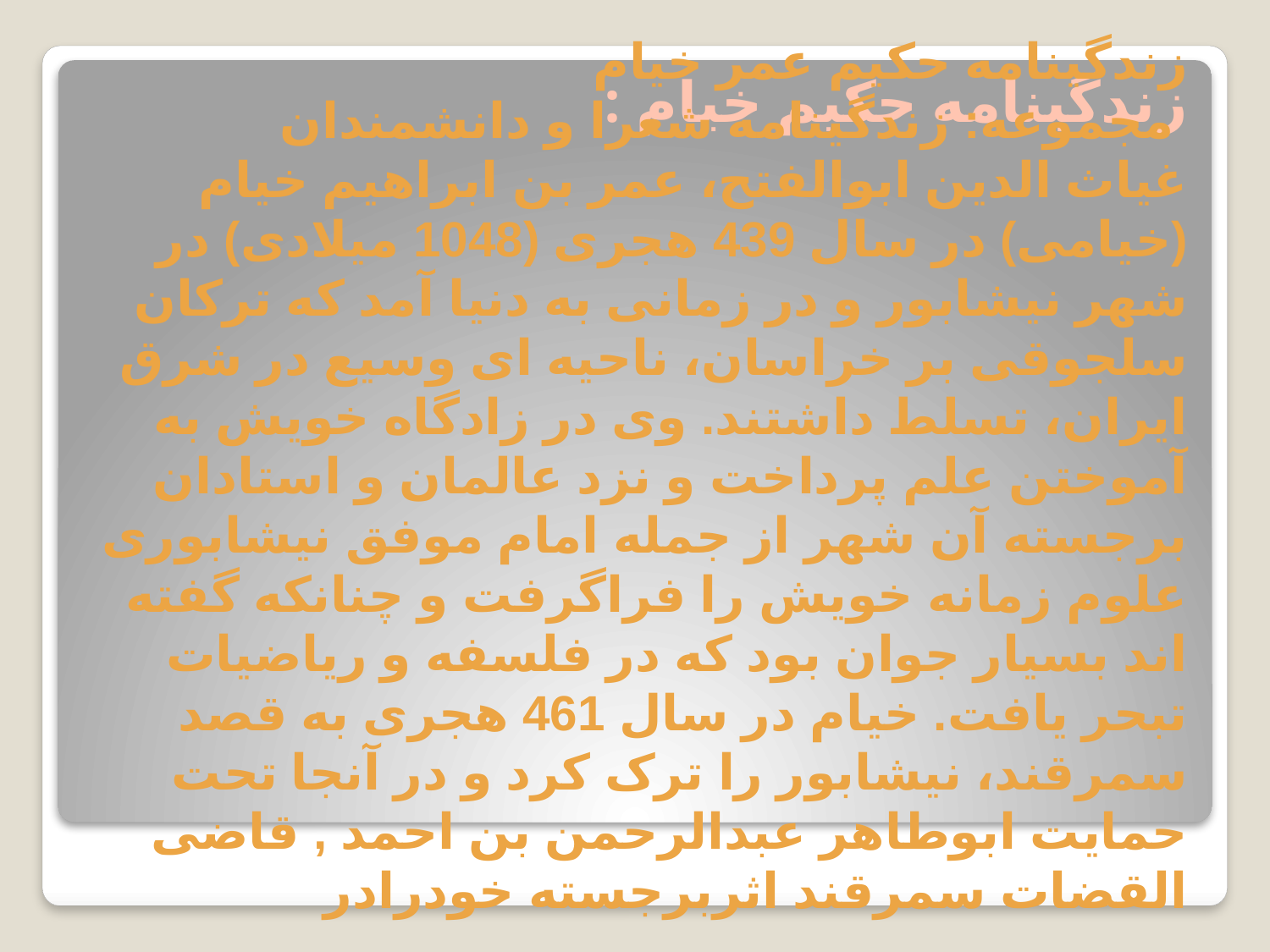

زندگينامه حكيم خيام :
زندگینامه حکیم عمر خیام
 مجموعه: زندگینامه شعرا و دانشمندان
غیاث الدین ابوالفتح، عمر بن ابراهیم خیام (خیامی) در سال 439 هجری (1048 میلادی) در شهر نیشابور و در زمانی به دنیا آمد که ترکان سلجوقی بر خراسان، ناحیه ای وسیع در شرق ایران، تسلط داشتند. وی در زادگاه خویش به آموختن علم پرداخت و نزد عالمان و استادان برجسته آن شهر از جمله امام موفق نیشابوری علوم زمانه خویش را فراگرفت و چنانکه گفته اند بسیار جوان بود که در فلسفه و ریاضیات تبحر یافت. خیام در سال 461 هجری به قصد سمرقند، نیشابور را ترک کرد و در آنجا تحت حمایت ابوطاهر عبدالرحمن بن احمد , قاضی القضات سمرقند اثربرجسته خودرادر